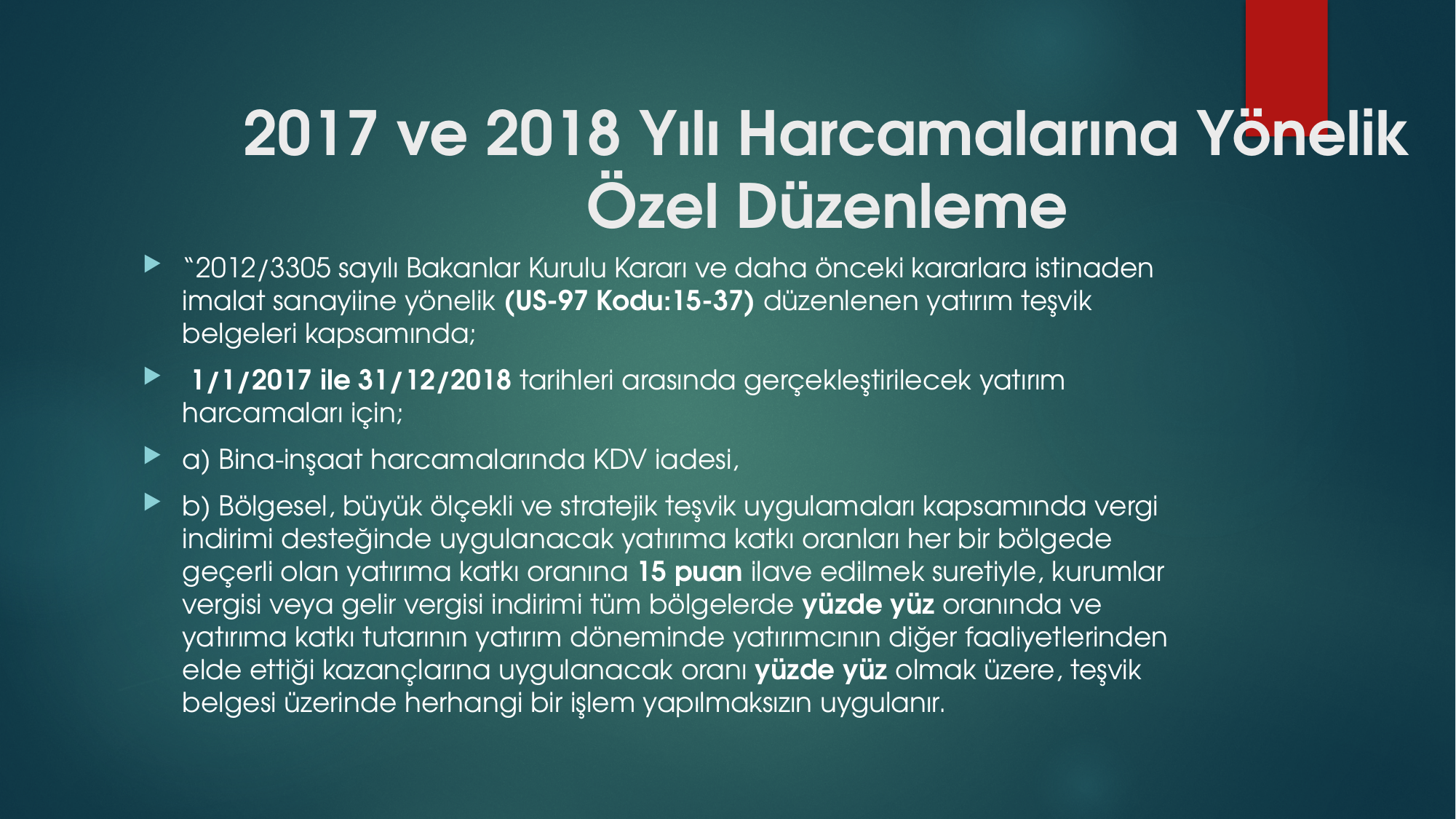

# 2017 ve 2018 Yılı Harcamalarına Yönelik Özel Düzenleme
“2012/3305 sayılı Bakanlar Kurulu Kararı ve daha önceki kararlara istinaden imalat sanayiine yönelik (US-97 Kodu:15-37) düzenlenen yatırım teşvik belgeleri kapsamında;
 1/1/2017 ile 31/12/2018 tarihleri arasında gerçekleştirilecek yatırım harcamaları için;
a) Bina-inşaat harcamalarında KDV iadesi,
b) Bölgesel, büyük ölçekli ve stratejik teşvik uygulamaları kapsamında vergi indirimi desteğinde uygulanacak yatırıma katkı oranları her bir bölgede geçerli olan yatırıma katkı oranına 15 puan ilave edilmek suretiyle, kurumlar vergisi veya gelir vergisi indirimi tüm bölgelerde yüzde yüz oranında ve yatırıma katkı tutarının yatırım döneminde yatırımcının diğer faaliyetlerinden elde ettiği kazançlarına uygulanacak oranı yüzde yüz olmak üzere, teşvik belgesi üzerinde herhangi bir işlem yapılmaksızın uygulanır.